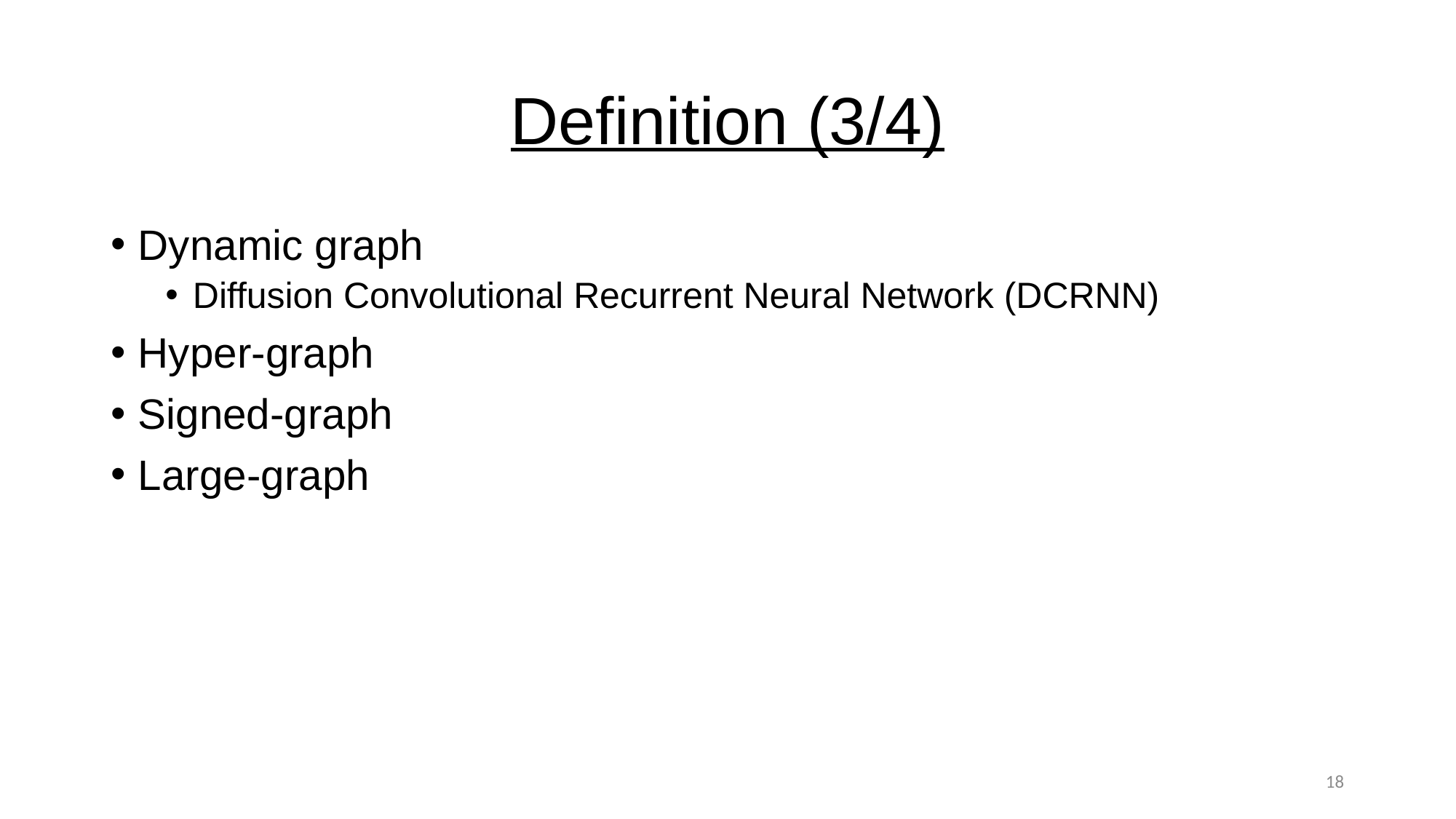

# Definition (3/4)
Dynamic graph
Diffusion Convolutional Recurrent Neural Network (DCRNN)
Hyper-graph
Signed-graph
Large-graph
18